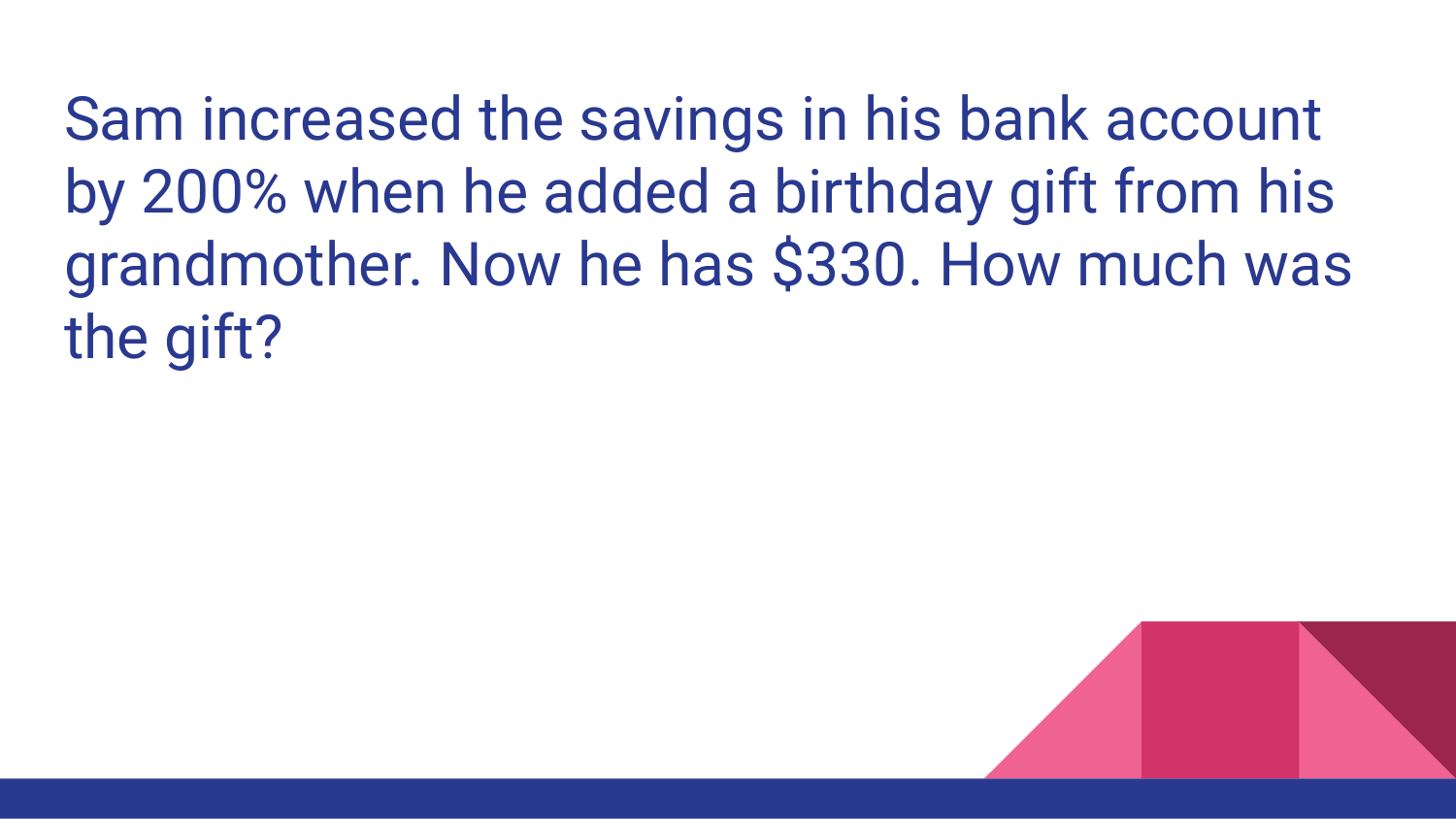

# Sam increased the savings in his bank account by 200% when he added a birthday gift from his grandmother. Now he has $330. How much was the gift?